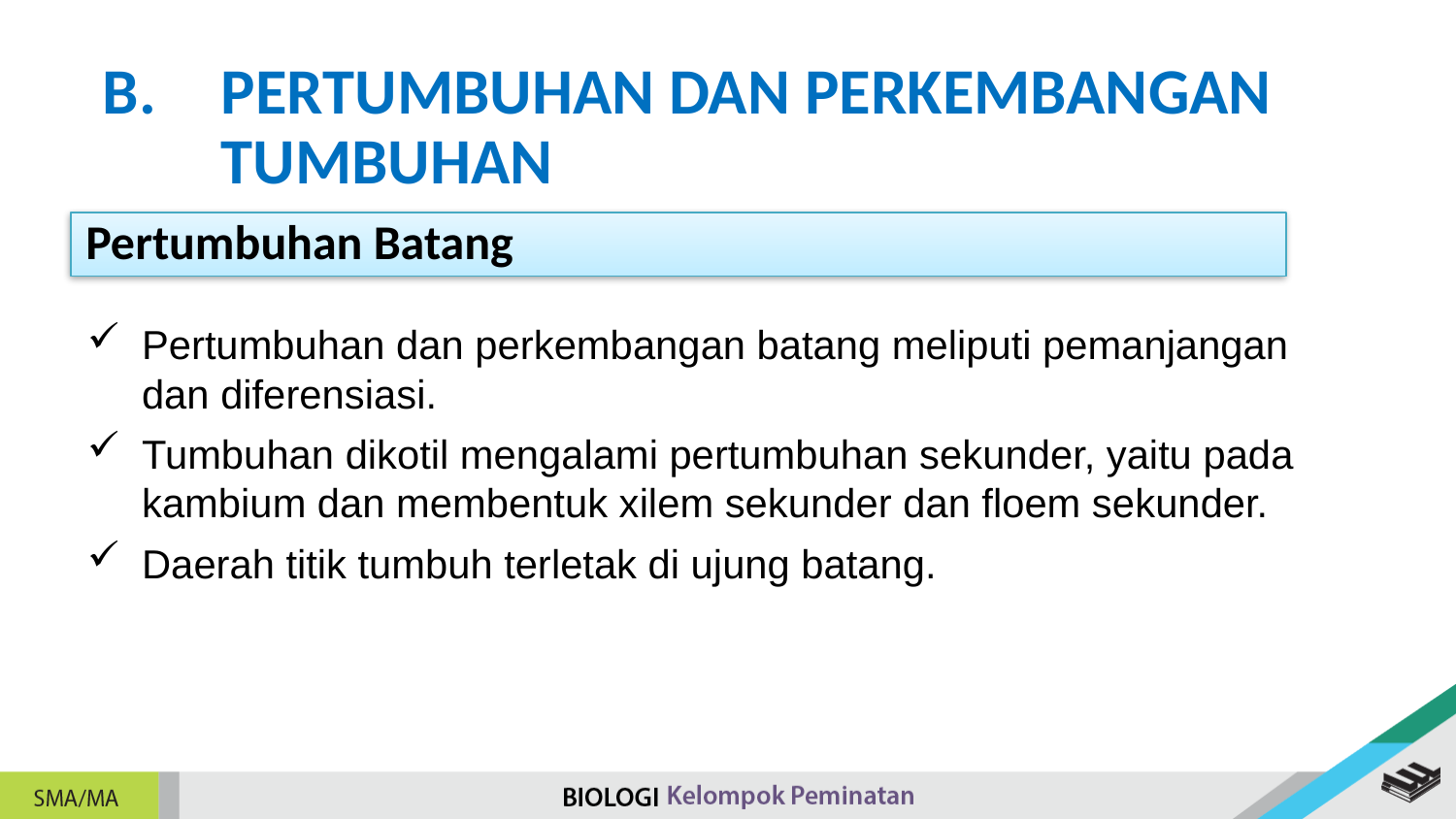

PERTUMBUHAN DAN PERKEMBANGAN TUMBUHAN
Pertumbuhan Batang
Pertumbuhan dan perkembangan batang meliputi pemanjangan dan diferensiasi.
Tumbuhan dikotil mengalami pertumbuhan sekunder, yaitu pada kambium dan membentuk xilem sekunder dan floem sekunder.
Daerah titik tumbuh terletak di ujung batang.